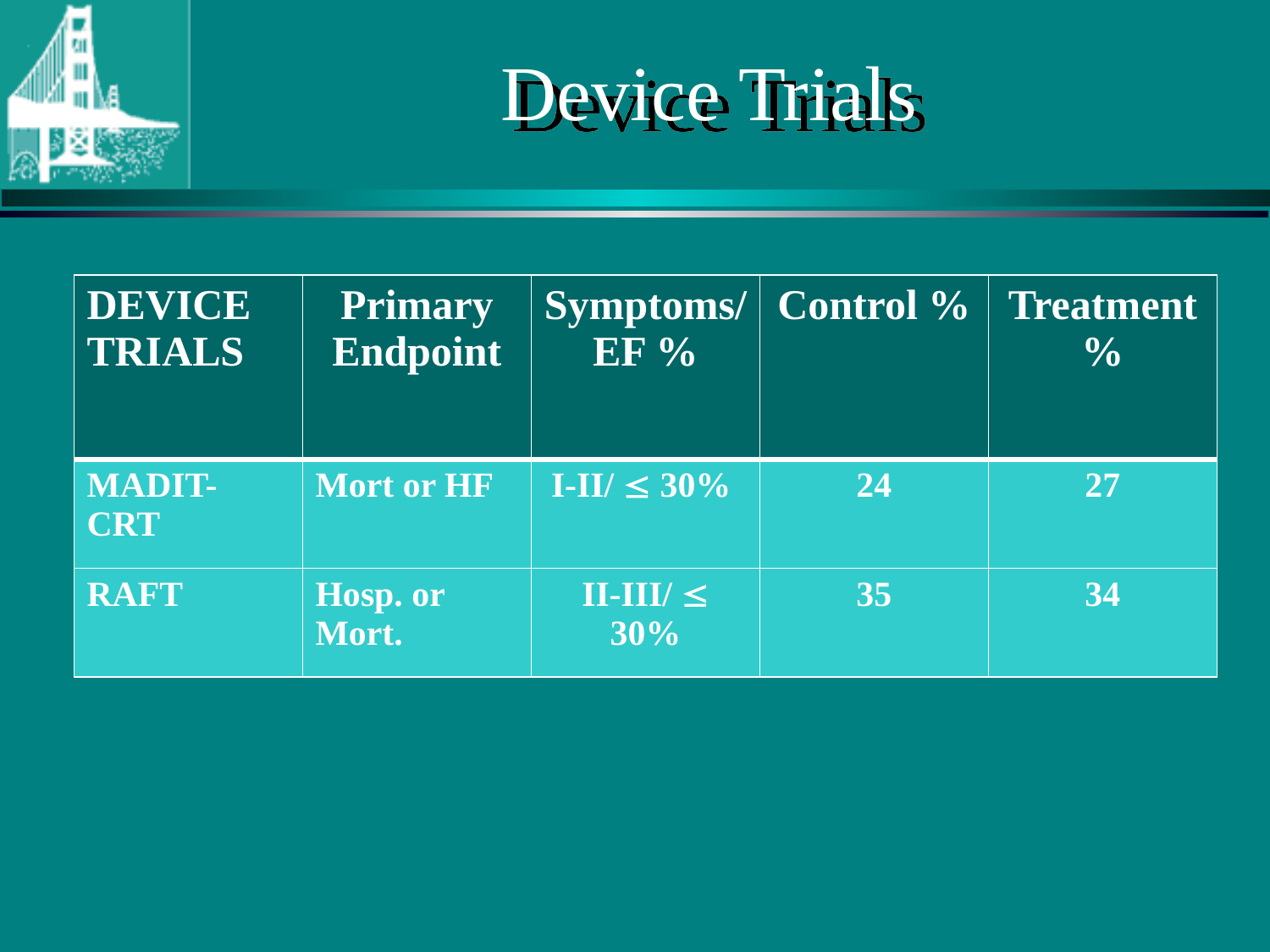

# Device Trials
| DEVICE TRIALS | Primary Endpoint | Symptoms/ EF % | Control % | Treatment % |
| --- | --- | --- | --- | --- |
| MADIT-CRT | Mort or HF | I-II/ ≤ 30% | 24 | 27 |
| RAFT | Hosp. or Mort. | II-III/ ≤ 30% | 35 | 34 |